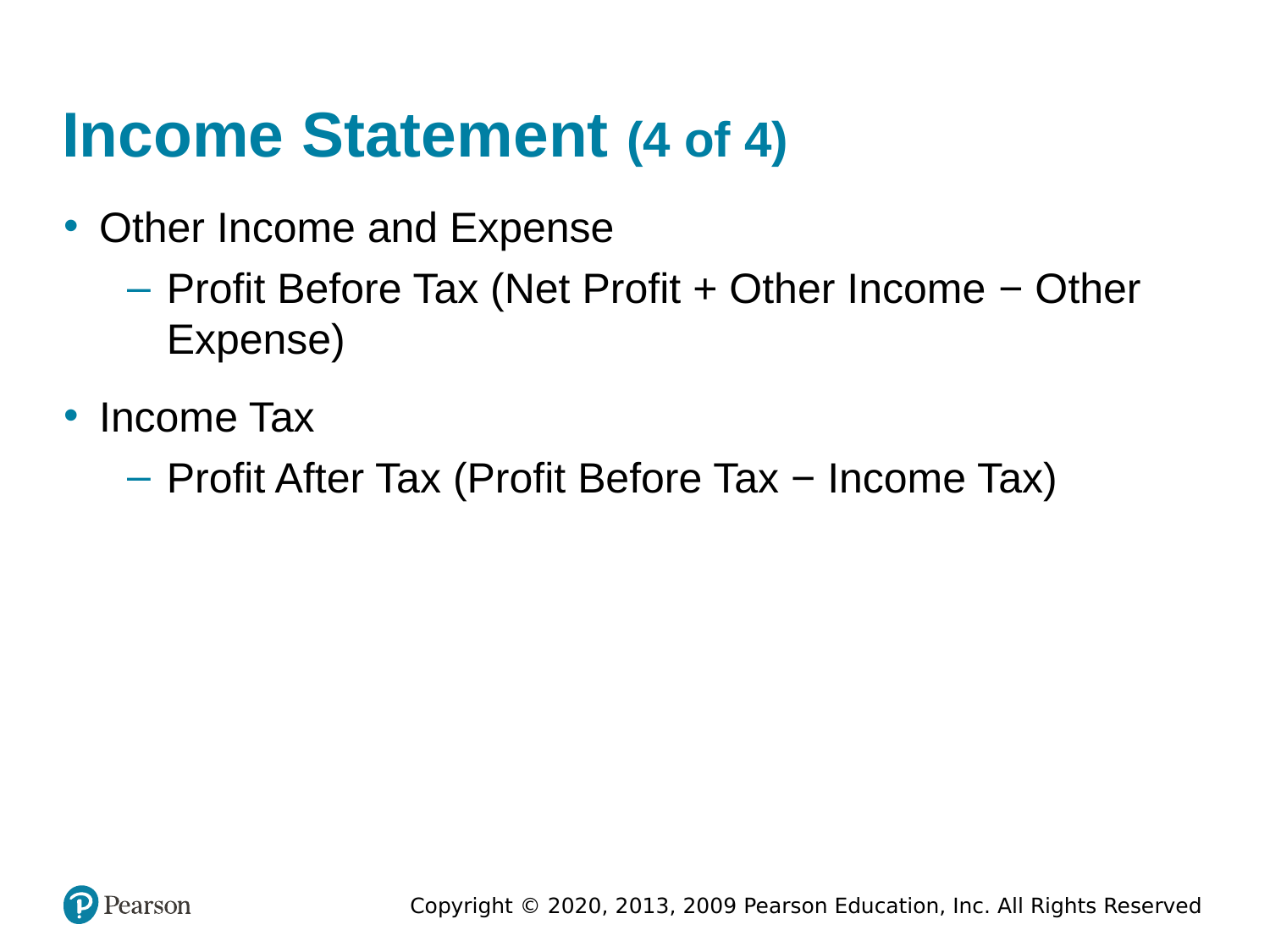

# Income Statement (4 of 4)
Other Income and Expense
Profit Before Tax (Net Profit + Other Income − Other Expense)
Income Tax
Profit After Tax (Profit Before Tax − Income Tax)